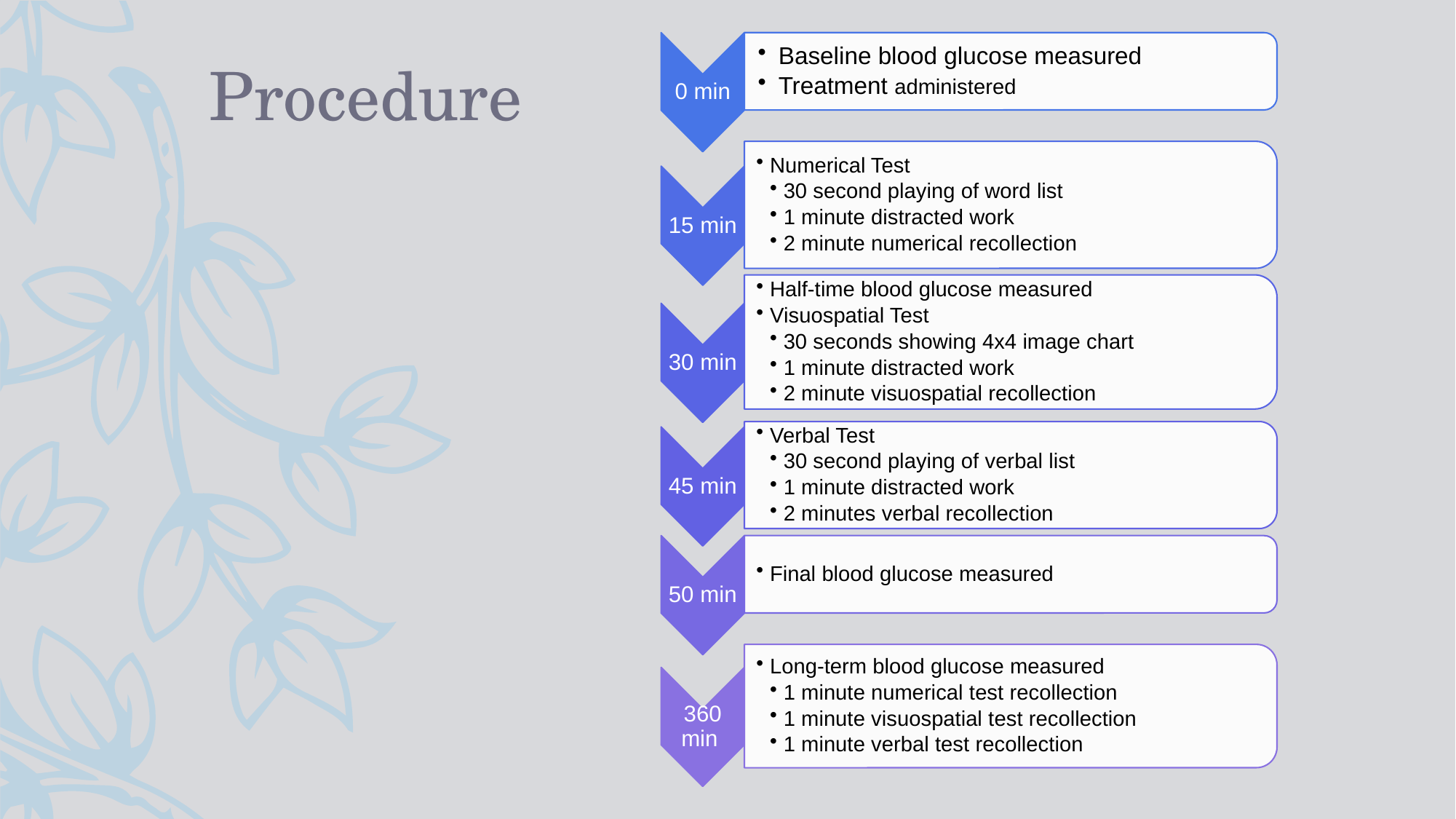

0 min
Baseline blood glucose measured
Treatment administered
15 min
Numerical Test
30 second playing of word list
1 minute distracted work
2 minute numerical recollection
30 min
Half-time blood glucose measured
Visuospatial Test
30 seconds showing 4x4 image chart
1 minute distracted work
2 minute visuospatial recollection
45 min
Verbal Test
30 second playing of verbal list
1 minute distracted work
2 minutes verbal recollection
50 min
Final blood glucose measured
360 min
Long-term blood glucose measured
1 minute numerical test recollection
1 minute visuospatial test recollection
1 minute verbal test recollection
Procedure